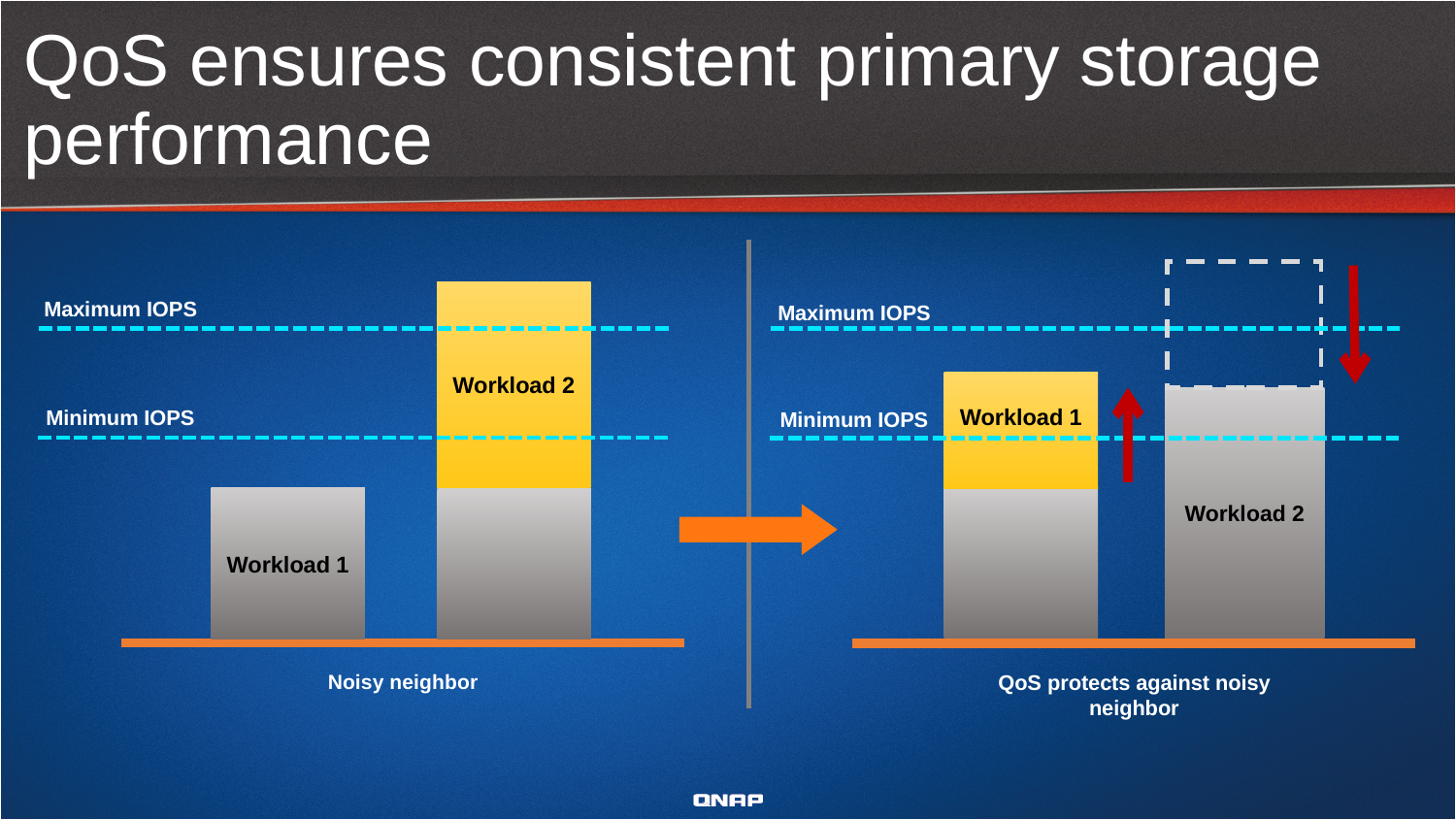

# QoS ensures consistent primary storage performance

Workload 2
Maximum IOPS
Maximum IOPS
Workload 1

Workload 2
Minimum IOPS
Minimum IOPS

Workload 1

Noisy neighbor
QoS protects against noisy neighbor